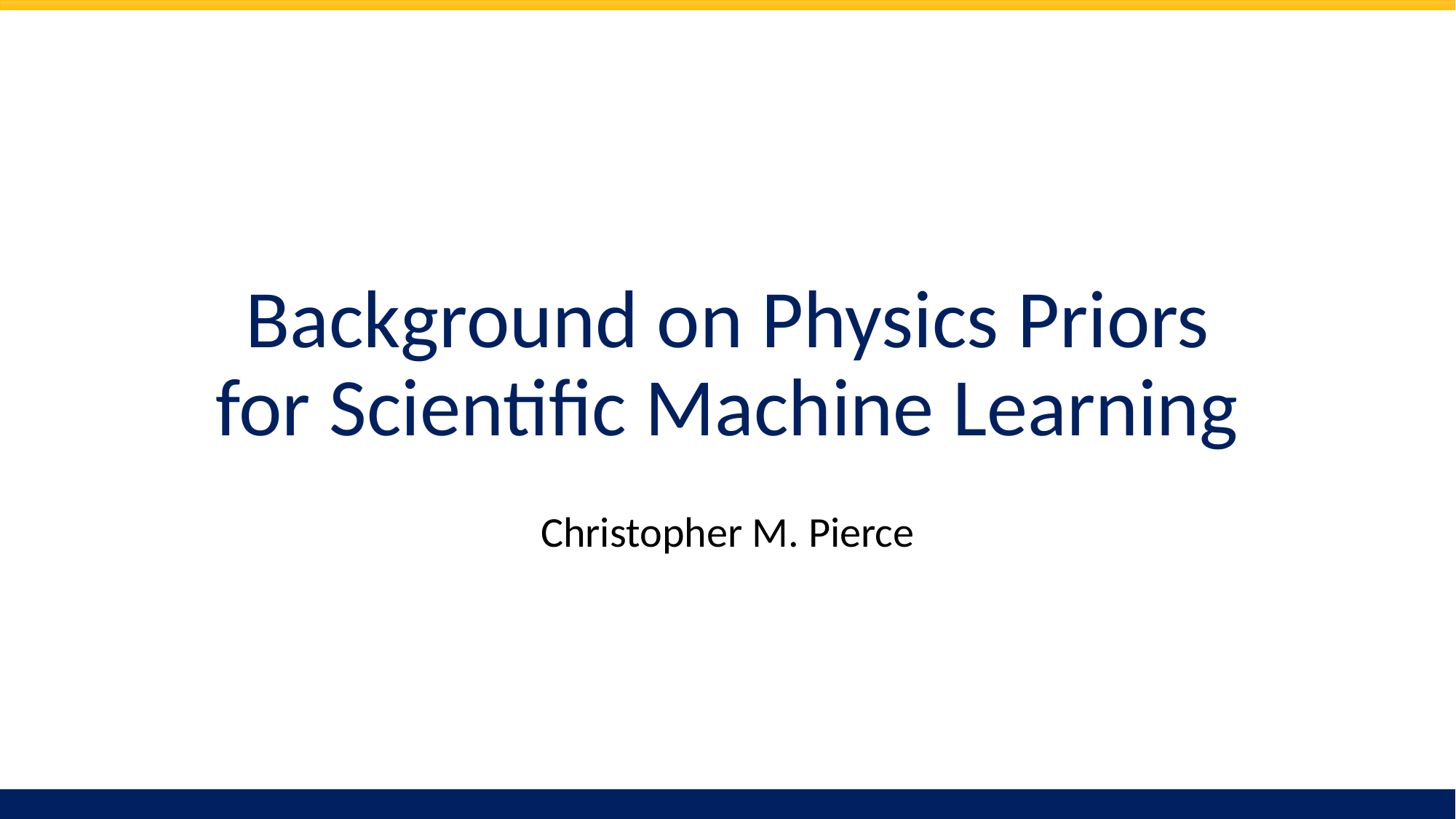

# Background on Physics Priors for Scientific Machine Learning
Christopher M. Pierce